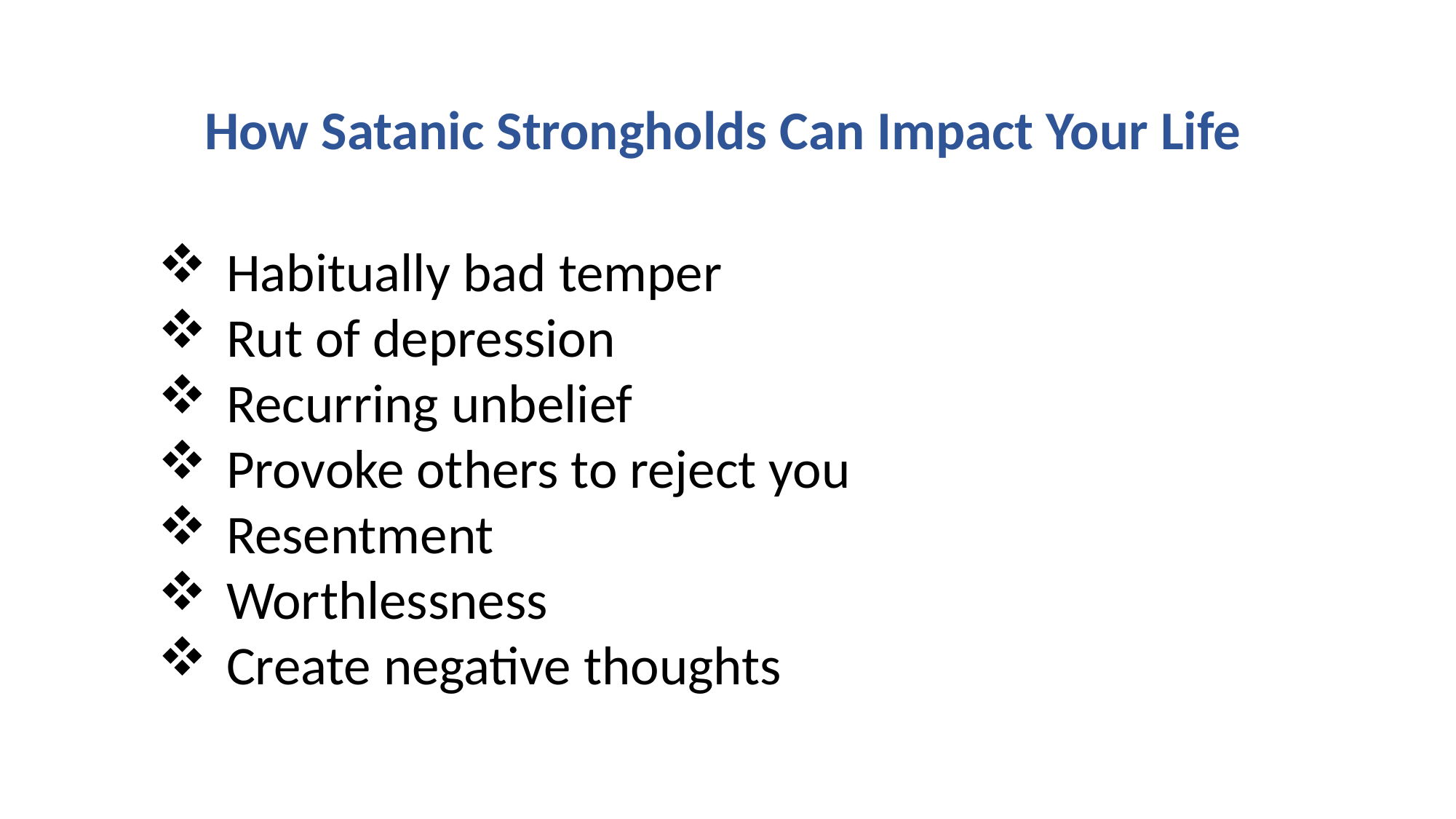

How Satanic Strongholds Can Impact Your Life
Habitually bad temper
Rut of depression
Recurring unbelief
Provoke others to reject you
Resentment
Worthlessness
Create negative thoughts